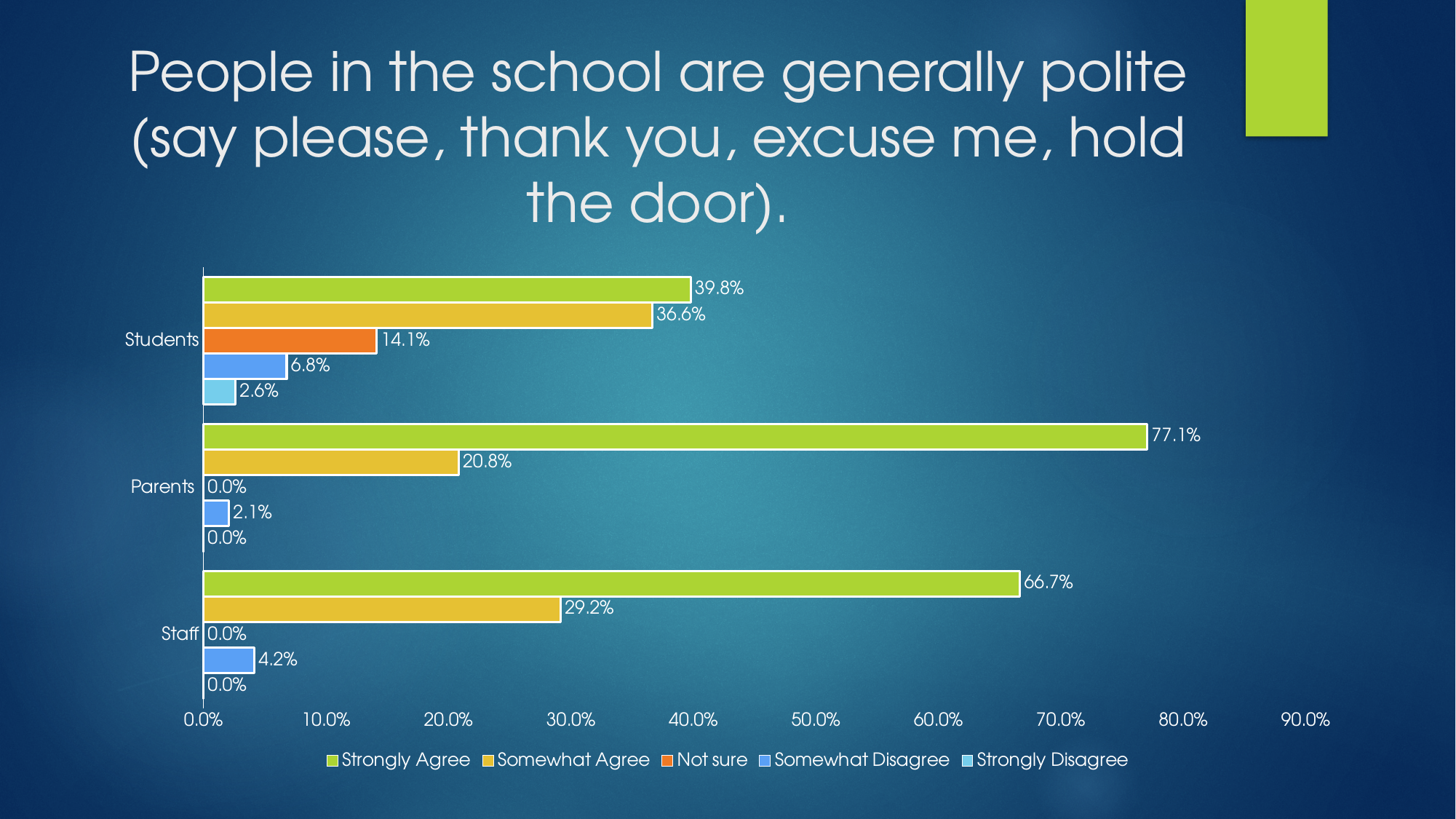

# People in the school are generally polite (say please, thank you, excuse me, hold the door).

### Chart

| Category | Strongly Disagree | Somewhat Disagree | Not sure | Somewhat Agree | Strongly Agree |
|---|---|---|---|---|---|
| Staff | 0.0 | 0.041666666666666664 | 0.0 | 0.2916666666666667 | 0.6666666666666666 |
| Parents  | 0.0 | 0.020833333333333332 | 0.0 | 0.20833333333333334 | 0.7708333333333334 |
| Students | 0.02617801047120419 | 0.06806282722513089 | 0.14136125654450263 | 0.36649214659685864 | 0.39790575916230364 |